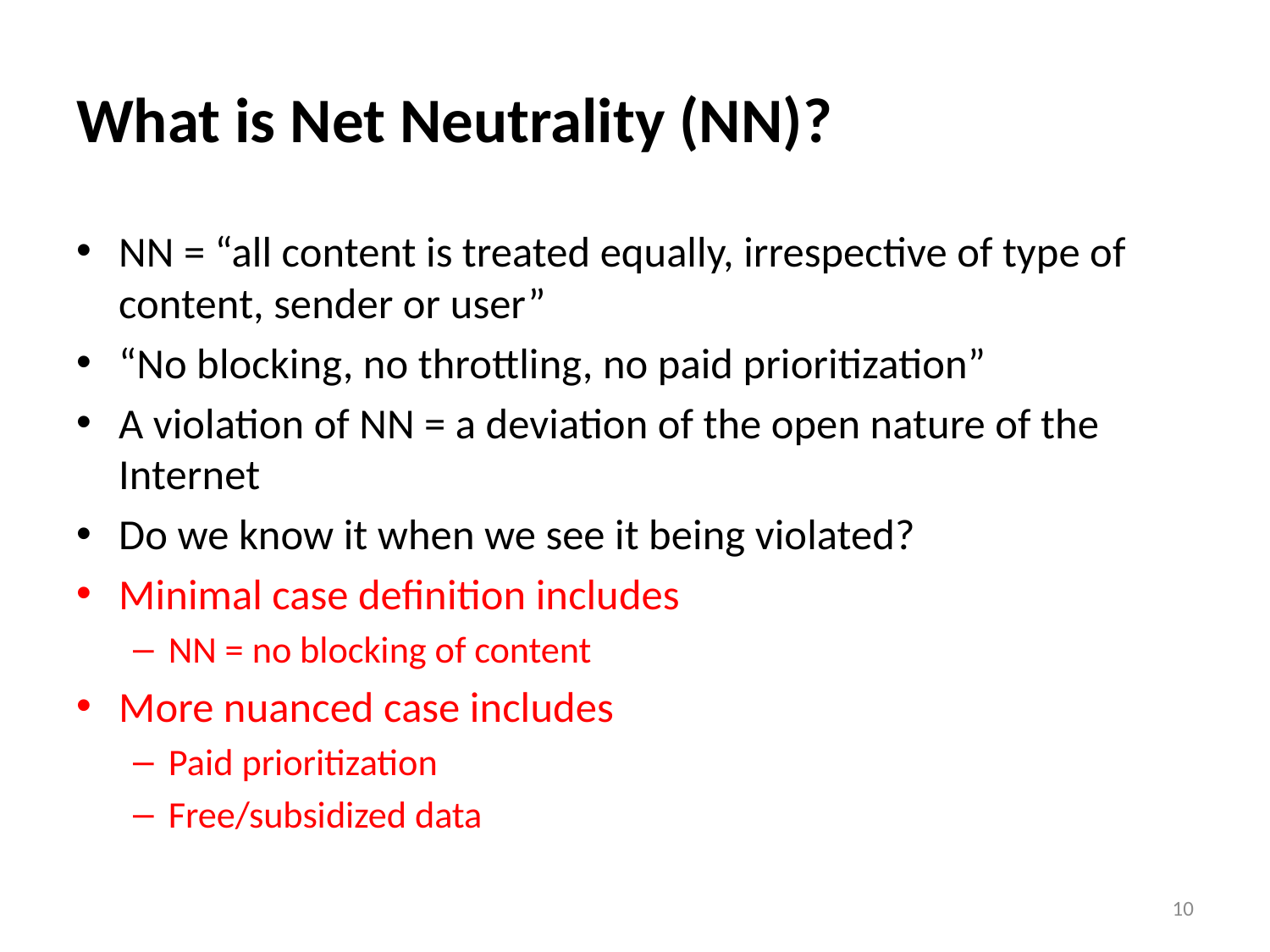

# What is Net Neutrality (NN)?
NN = “all content is treated equally, irrespective of type of content, sender or user”
“No blocking, no throttling, no paid prioritization”
A violation of NN = a deviation of the open nature of the Internet
Do we know it when we see it being violated?
Minimal case definition includes
NN = no blocking of content
More nuanced case includes
Paid prioritization
Free/subsidized data
10